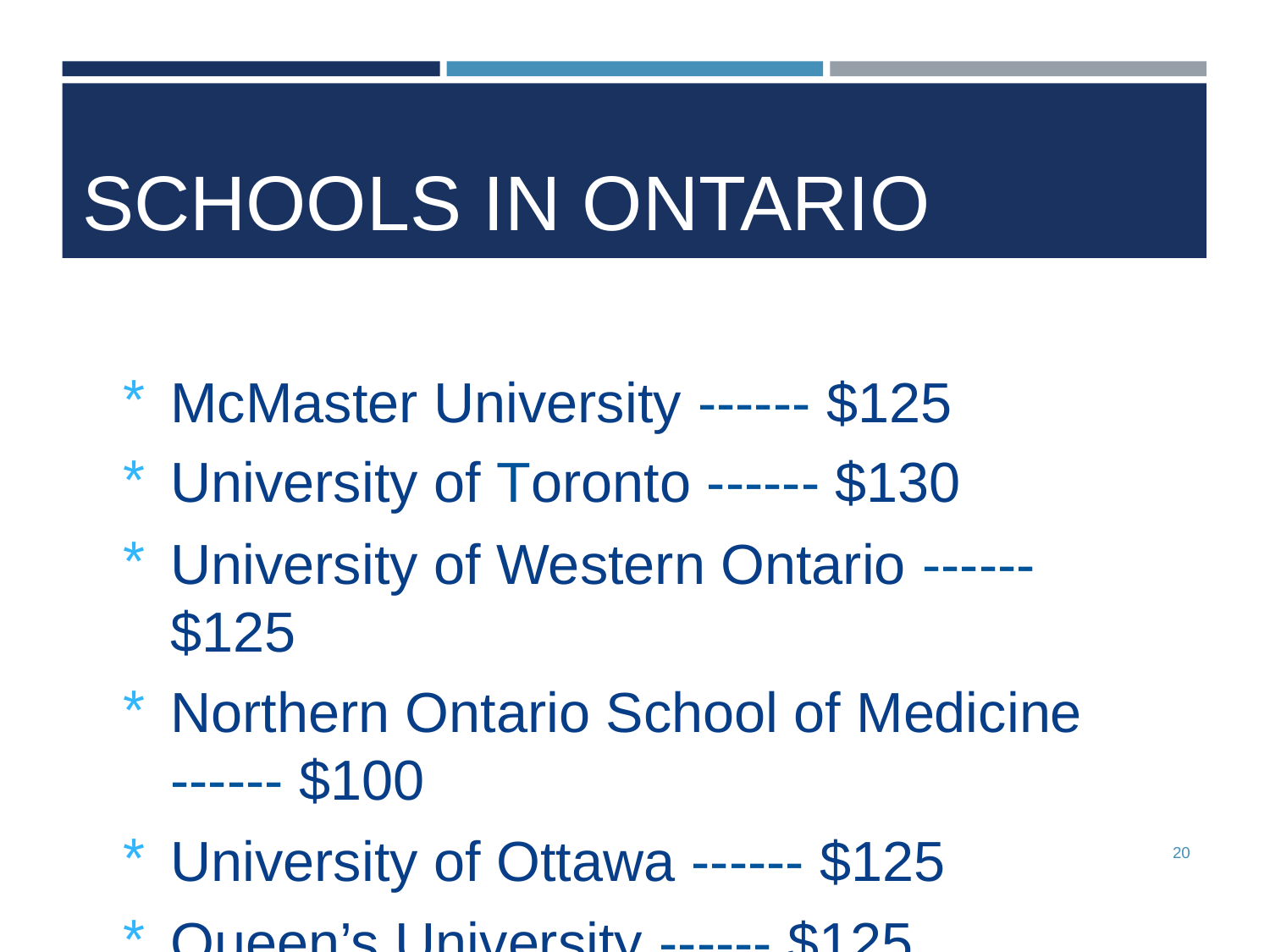

# SCHOOLS IN ONTARIO
McMaster University -­‐-­‐-­‐ $125
University of Toronto -­‐-­‐-­‐ $130
University of Western Ontario -­‐-­‐-­‐ $125
Northern Ontario School of Medicine -­‐-­‐-­‐ $100
University of Ottawa -­‐-­‐-­‐ $125
Queen’s University -­‐-­‐-­‐ $125
20